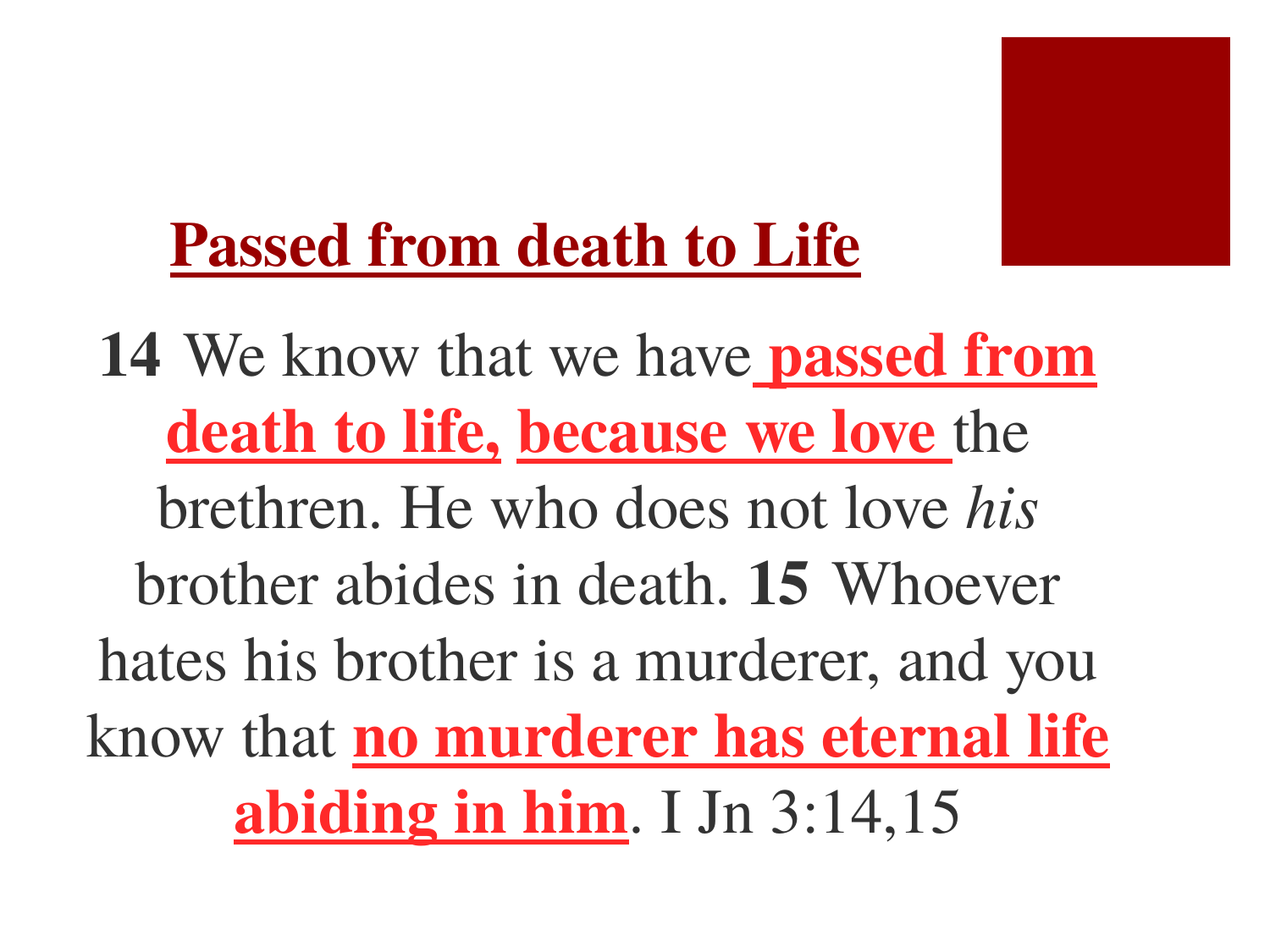

# Passed from death to Life
14 We know that we have passed from death to life, because we love the brethren. He who does not love his brother abides in death. 15 Whoever hates his brother is a murderer, and you know that no murderer has eternal life abiding in him. I Jn 3:14,15